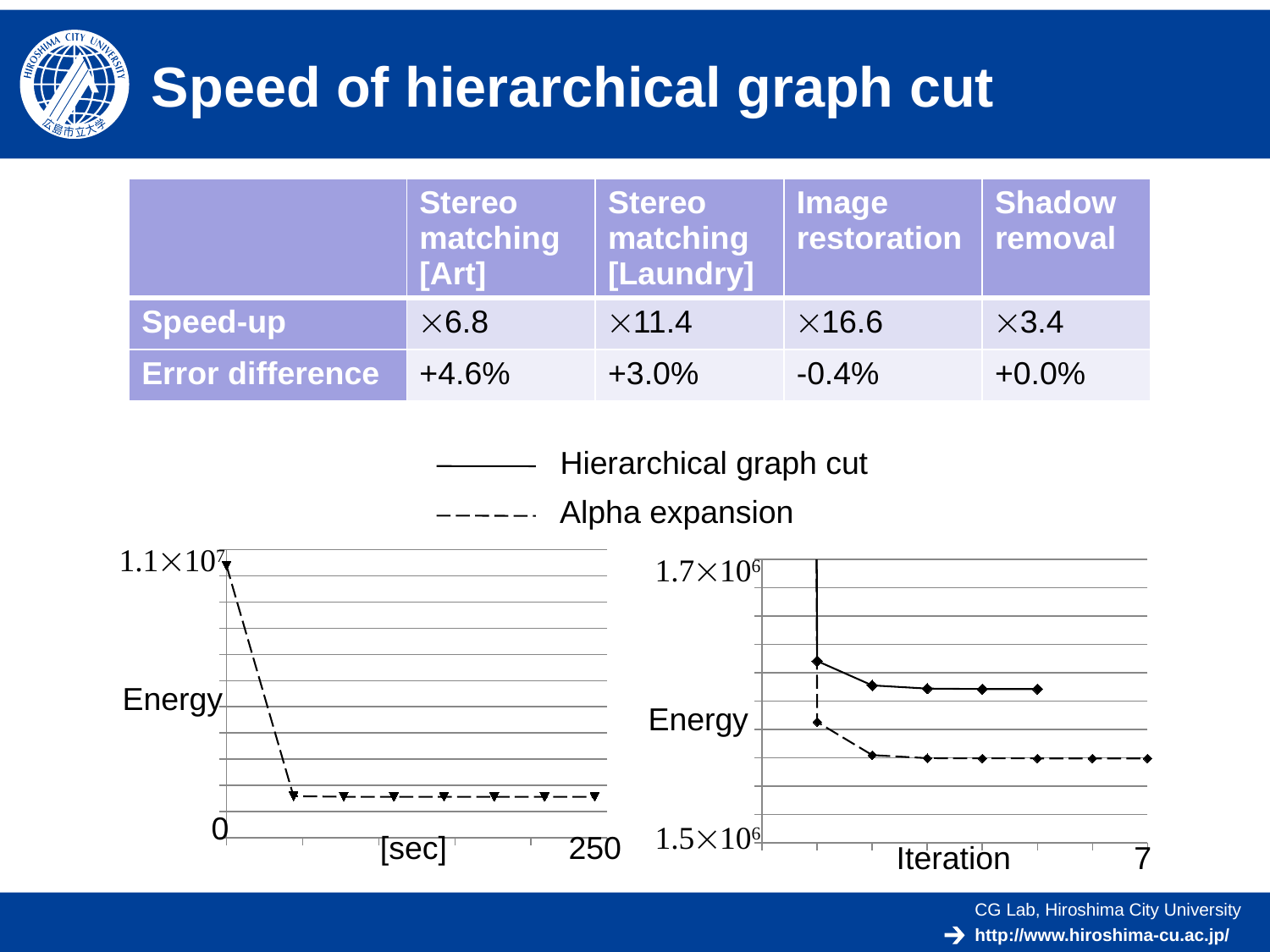

# Speed of hierarchical graph cut
|  | Stereo matching [Art] | Stereo matching [Laundry] | Image restoration | Shadow removal |
| --- | --- | --- | --- | --- |
| Speed-up | ×6.8 | ×11.4 | ×16.6 | ×3.4 |
| Error difference | +4.6% | +3.0% | -0.4% | +0.0% |
Hierarchical graph cut
Alpha expansion
1.1×107

### Chart

| Category |  |  |
|---|---|---|
1.7×106

### Chart

| Category |  |  |
|---|---|---|
Energy
Energy
0
1.5×106
[sec]
250
Iteration
7